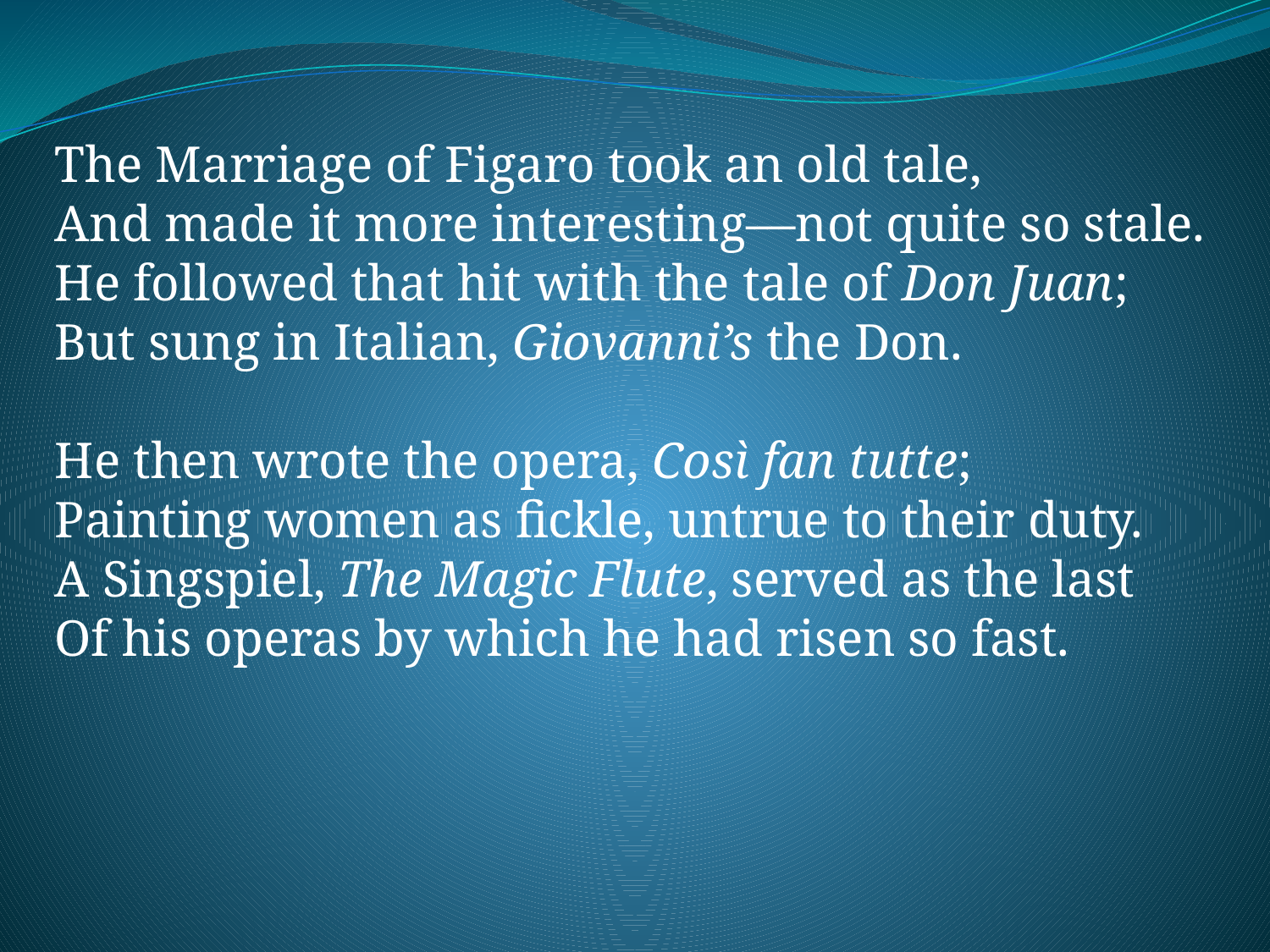

The Marriage of Figaro took an old tale,
And made it more interesting—not quite so stale.
He followed that hit with the tale of Don Juan;
But sung in Italian, Giovanni’s the Don.

He then wrote the opera, Così fan tutte;
Painting women as fickle, untrue to their duty.
A Singspiel, The Magic Flute, served as the last
Of his operas by which he had risen so fast.